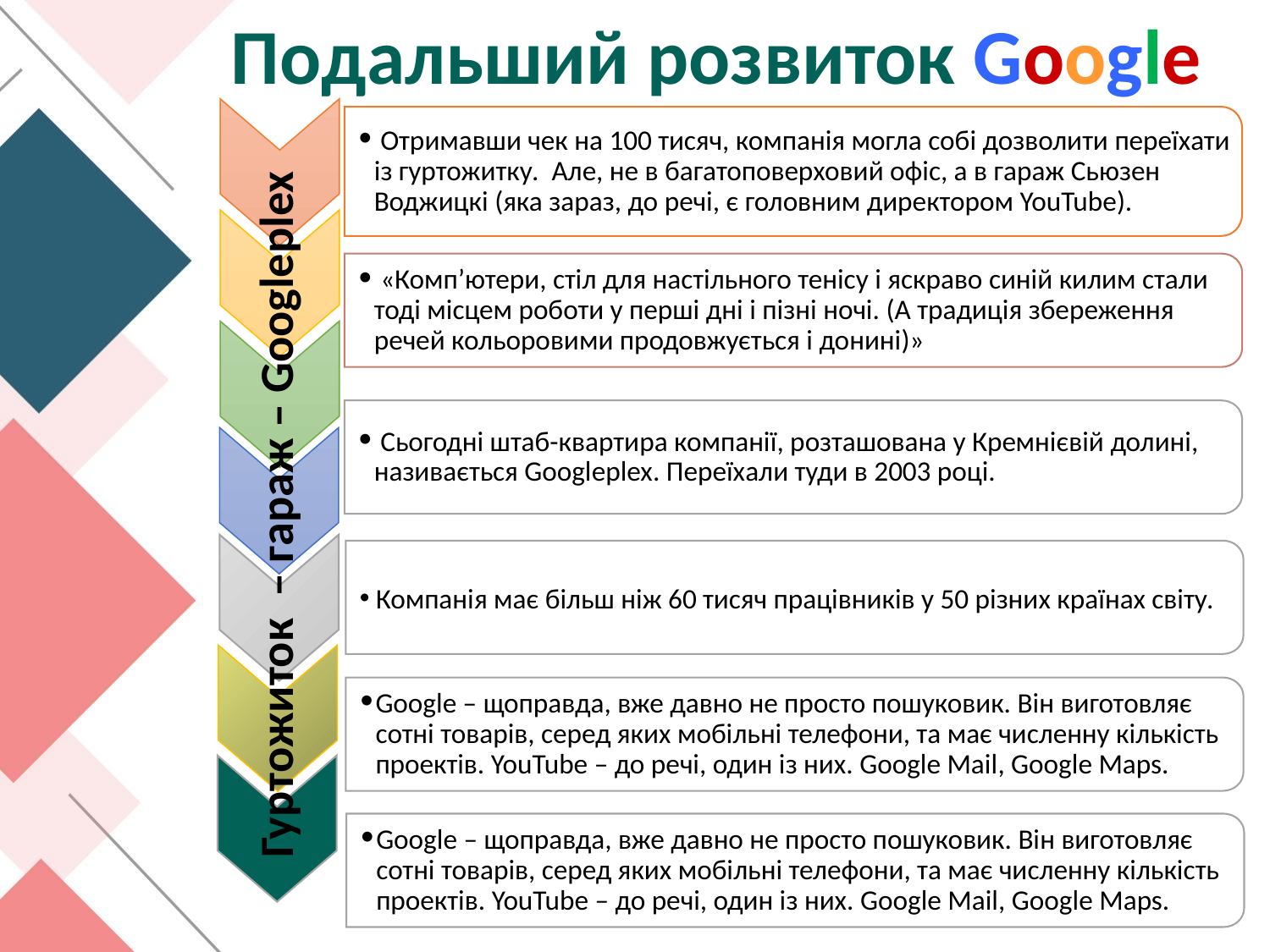

Подальший розвиток Google

 Отримавши чек на 100 тисяч, компанія могла собі дозволити переїхати із гуртожитку.  Але, не в багатоповерховий офіс, а в гараж Сьюзен Воджицкі (яка зараз, до речі, є головним директором YouTube).

 «Комп’ютери, стіл для настільного тенісу і яскраво синій килим стали тоді місцем роботи у перші дні і пізні ночі. (А традиція збереження речей кольоровими продовжується і донині)»

 Сьогодні штаб-квартира компанії, розташована у Кремнієвій долині, називається Googleplex. Переїхали туди в 2003 році.

Гуртожиток  – гараж – Googleplex

 Компанія має більш ніж 60 тисяч працівників у 50 різних країнах світу.

Google – щоправда, вже давно не просто пошуковик. Він виготовляє сотні товарів, серед яких мобільні телефони, та має численну кількість проектів. YouTube – до речі, один із них. Google Mail, Google Maps.

Google – щоправда, вже давно не просто пошуковик. Він виготовляє сотні товарів, серед яких мобільні телефони, та має численну кількість проектів. YouTube – до речі, один із них. Google Mail, Google Maps.